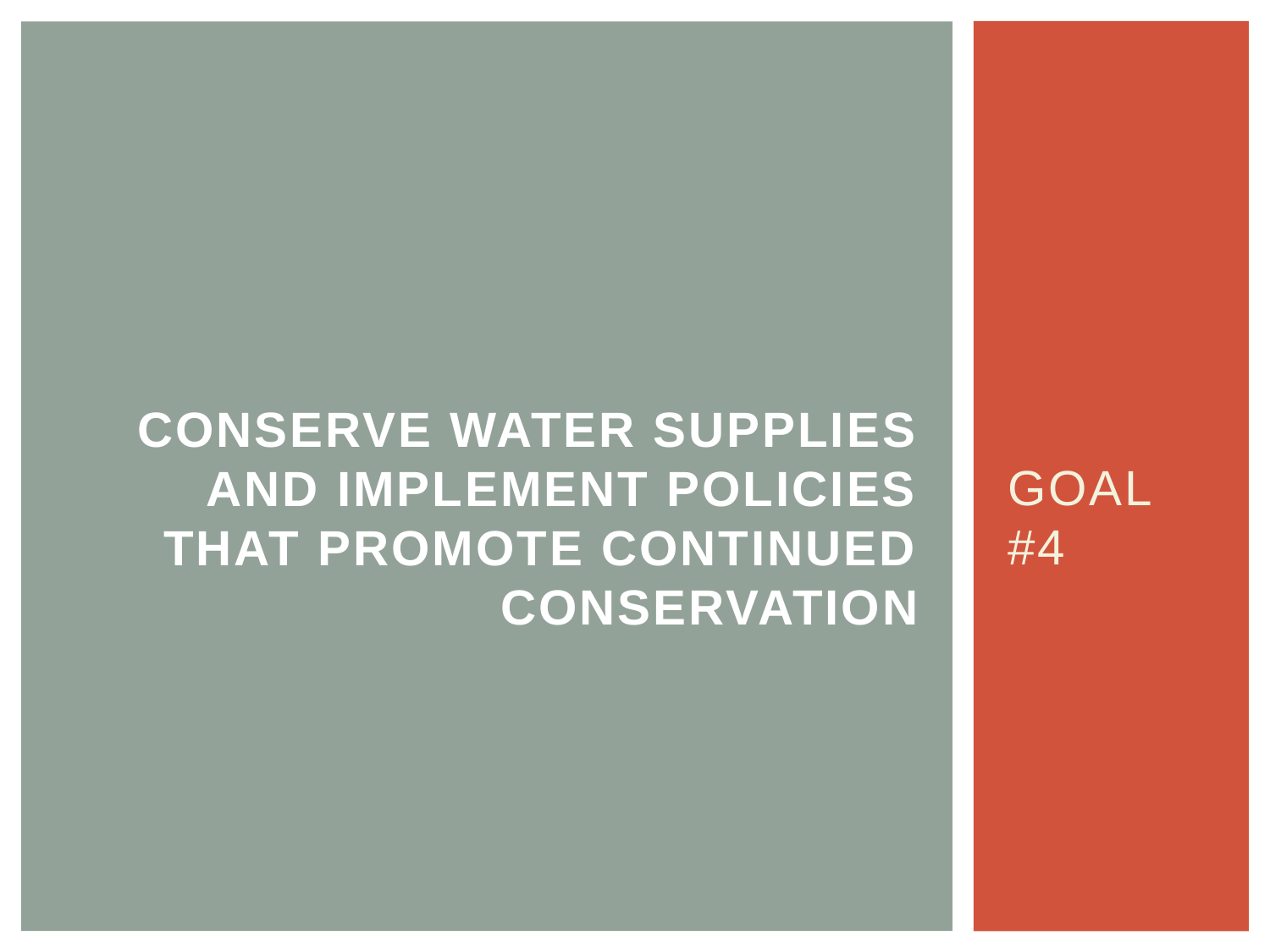

GOAL #4
# Conserve water supplies and implement policies that promote continued conservation